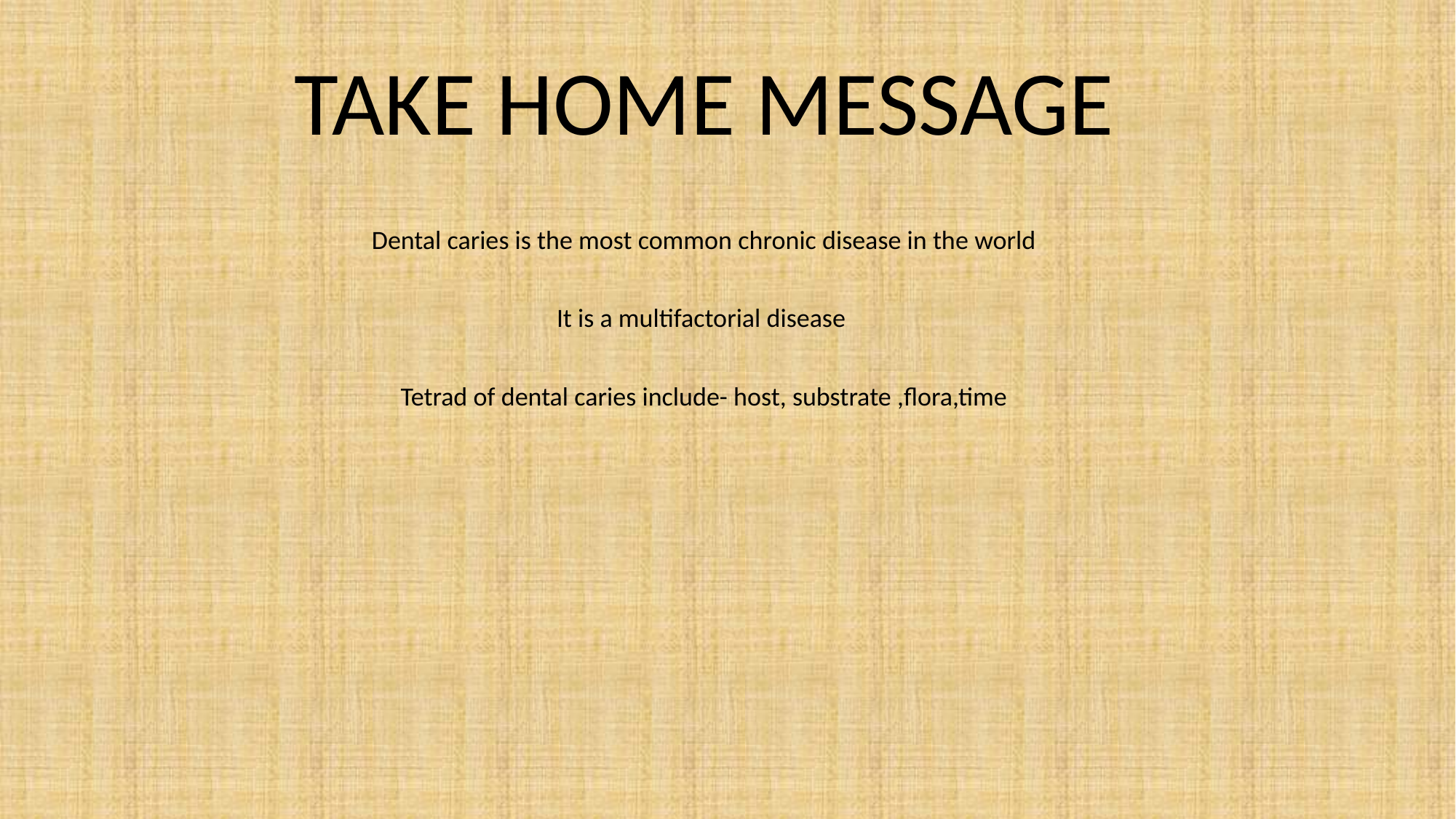

# TAKE HOME MESSAGE
Dental caries is the most common chronic disease in the world

It is a multifactorial disease

Tetrad of dental caries include- host, substrate ,flora,time